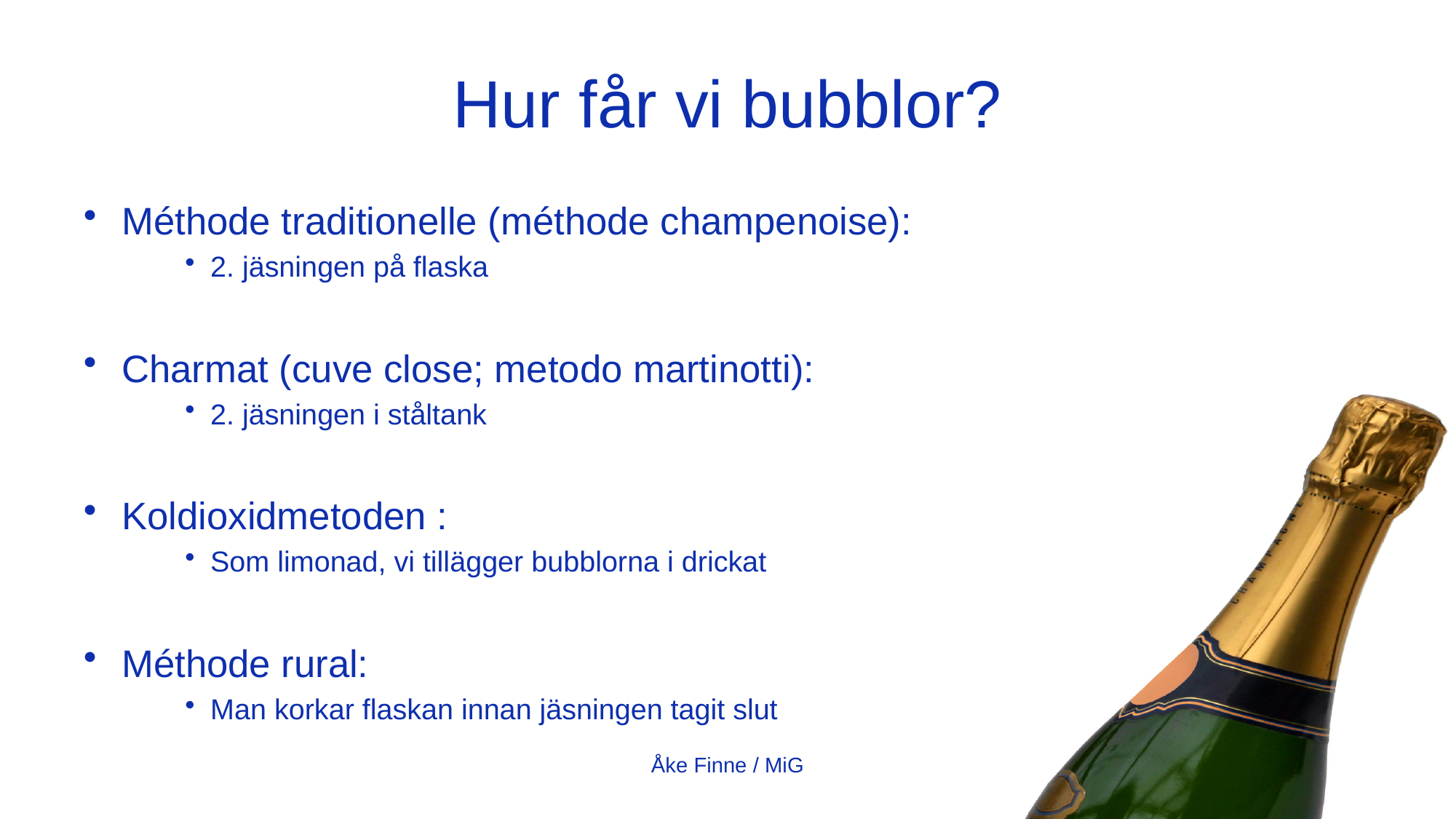

# Hur får vi bubblor?
Méthode traditionelle (méthode champenoise):
2. jäsningen på flaska

Charmat (cuve close; metodo martinotti):
2. jäsningen i ståltank

Koldioxidmetoden :
Som limonad, vi tillägger bubblorna i drickat

Méthode rural:
Man korkar flaskan innan jäsningen tagit slut

Åke Finne / MiG